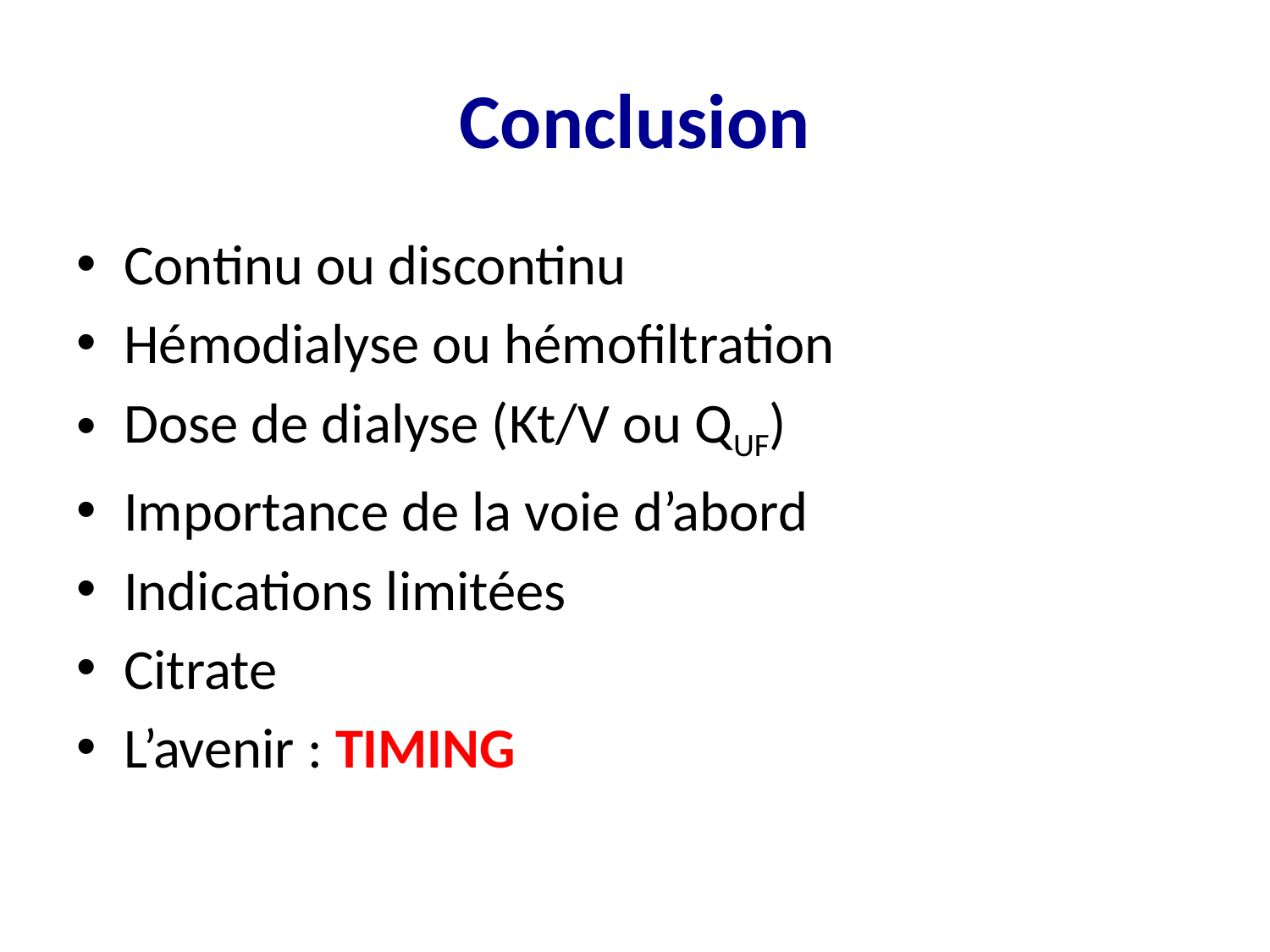

# Conclusion
Continu ou discontinu
Hémodialyse ou hémofiltration
Dose de dialyse (Kt/V ou QUF)
Importance de la voie d’abord
Indications limitées
Citrate
L’avenir : TIMING